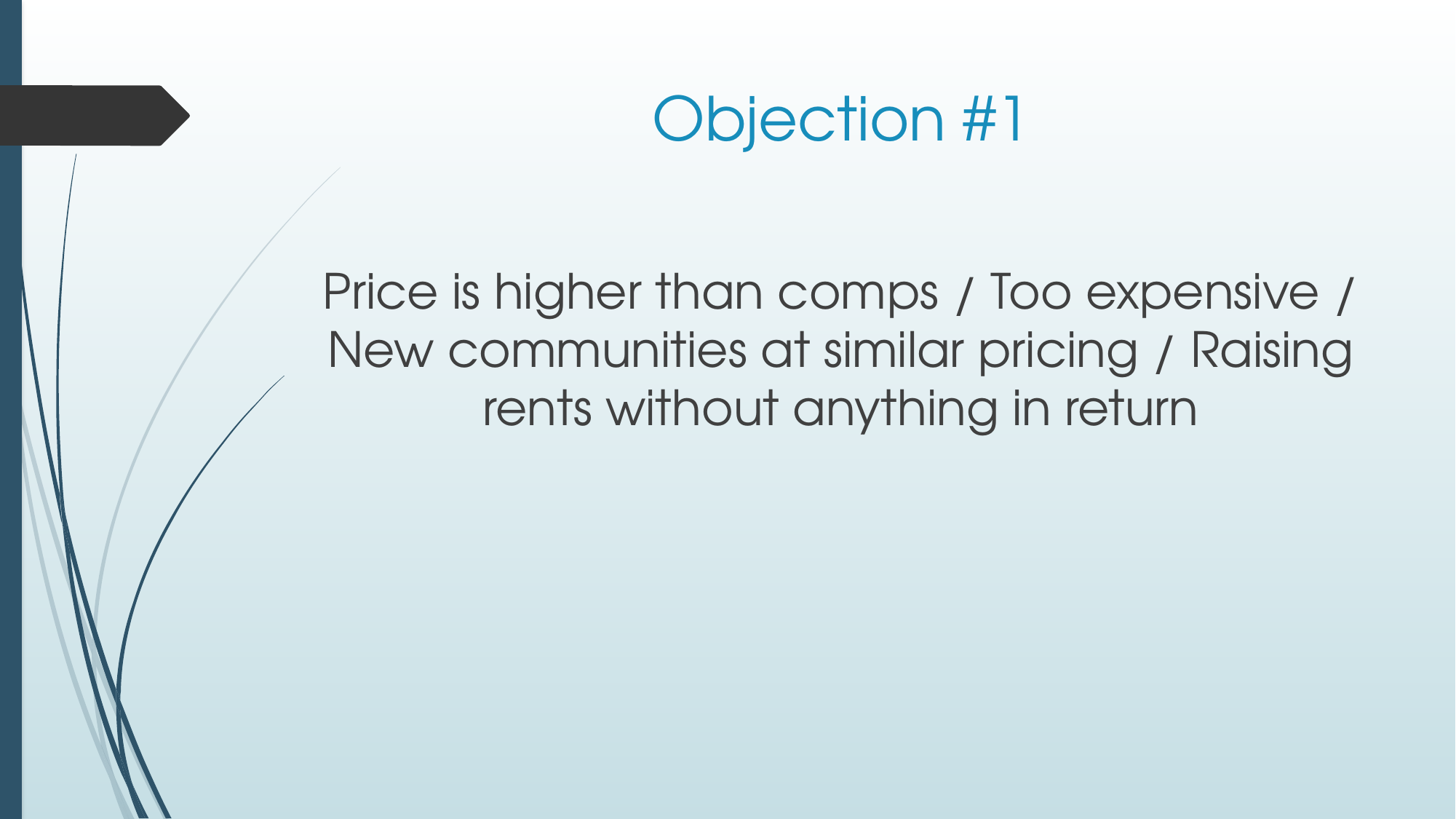

# Objection #1
Price is higher than comps / Too expensive / New communities at similar pricing / Raising rents without anything in return